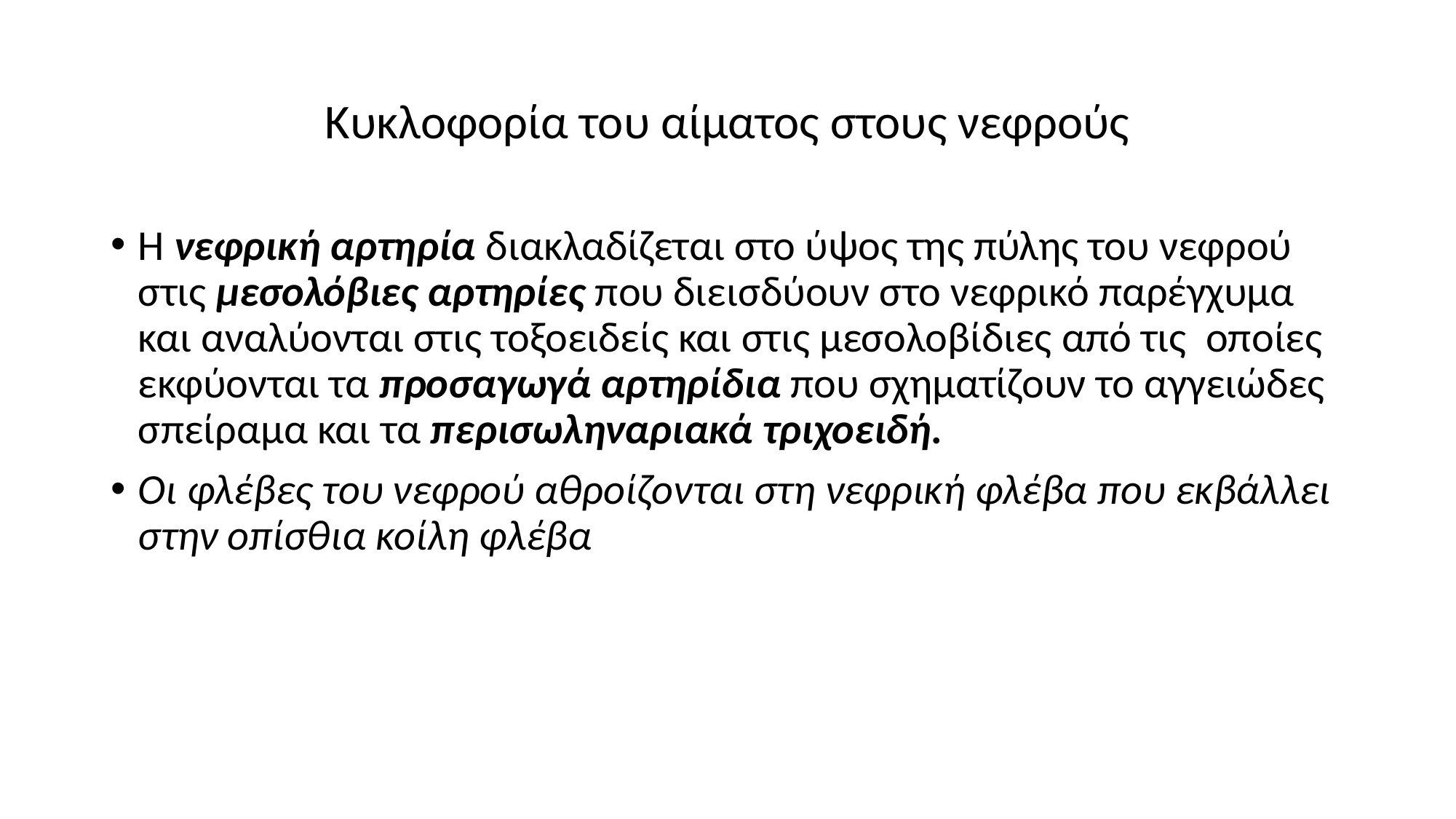

# Κυκλοφορία του αίματος στους νεφρούς
Η νεφρική αρτηρία διακλαδίζεται στο ύψος της πύλης του νεφρού στις μεσολόβιες αρτηρίες που διεισδύουν στο νεφρικό παρέγχυμα και αναλύονται στις τοξοειδείς και στις μεσολοβίδιες από τις  οποίες εκφύονται τα προσαγωγά αρτηρίδια που σχηματίζουν το αγγειώδες σπείραμα και τα περισωληναριακά τριχοειδή.
Οι φλέβες του νεφρού αθροίζονται στη νεφρική φλέβα που εκβάλλει στην οπίσθια κοίλη φλέβα